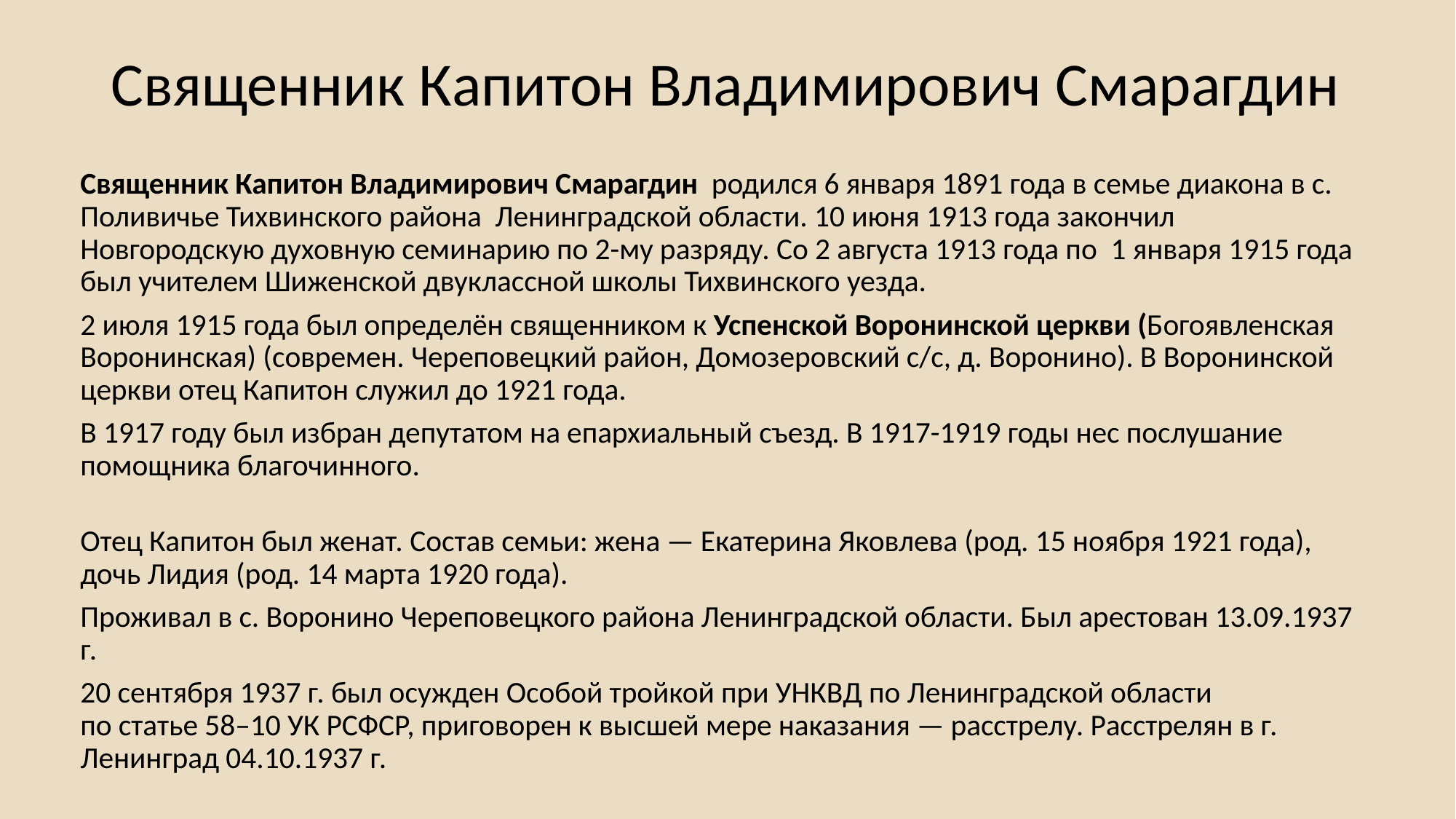

# Священник Капитон Владимирович Смарагдин
Священник Капитон Владимирович Смарагдин  родился 6 января 1891 года в семье диакона в с. Поливичье Тихвинского района  Ленинградской области. 10 июня 1913 года закончил  Новгородскую духовную семинарию по 2-му разряду. Со 2 августа 1913 года по  1 января 1915 года был учителем Шиженской двуклассной школы Тихвинского уезда.
2 июля 1915 года был определён священником к Успенской Воронинской церкви (Богоявленская Воронинская) (современ. Череповецкий район, Домозеровский с/с, д. Воронино). В Воронинской церкви отец Капитон служил до 1921 года.
В 1917 году был избран депутатом на епархиальный съезд. В 1917-1919 годы нес послушание помощника благочинного.
Отец Капитон был женат. Состав семьи: жена — Екатерина Яковлева (род. 15 ноября 1921 года), дочь Лидия (род. 14 марта 1920 года).
Проживал в с. Воронино Череповецкого района Ленинградской области. Был арестован 13.09.1937 г.
20 сентября 1937 г. был осужден Особой тройкой при УНКВД по Ленинградской области по статье 58–10 УК РСФСР, приговорен к высшей мере наказания — расстрелу. Расстрелян в г. Ленинград 04.10.1937 г.